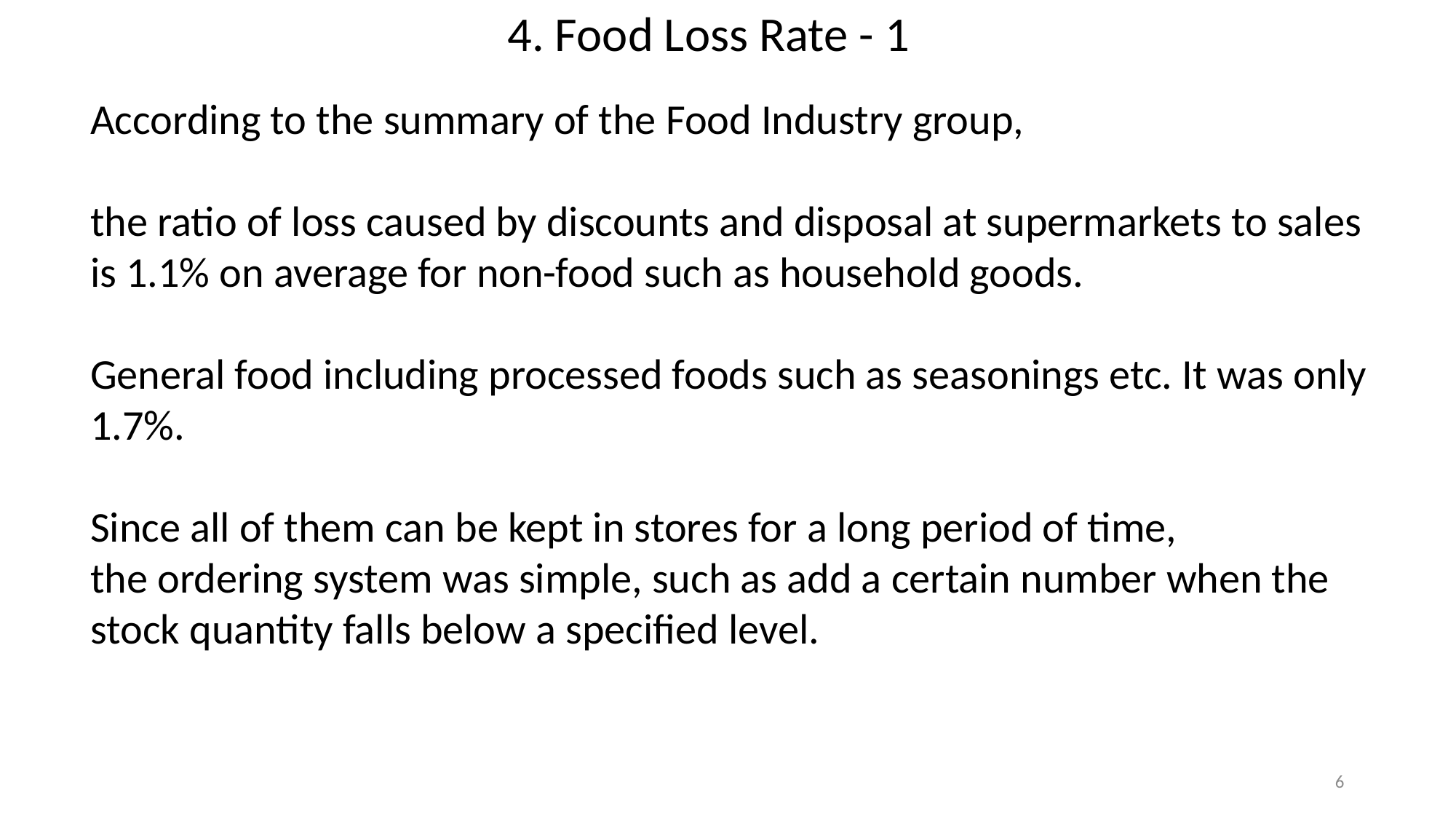

# 4. Food Loss Rate - 1
According to the summary of the Food Industry group,

the ratio of loss caused by discounts and disposal at supermarkets to sales is 1.1% on average for non-food such as household goods.

General food including processed foods such as seasonings etc. It was only 1.7%.

Since all of them can be kept in stores for a long period of time,
the ordering system was simple, such as add a certain number when the stock quantity falls below a specified level.

6